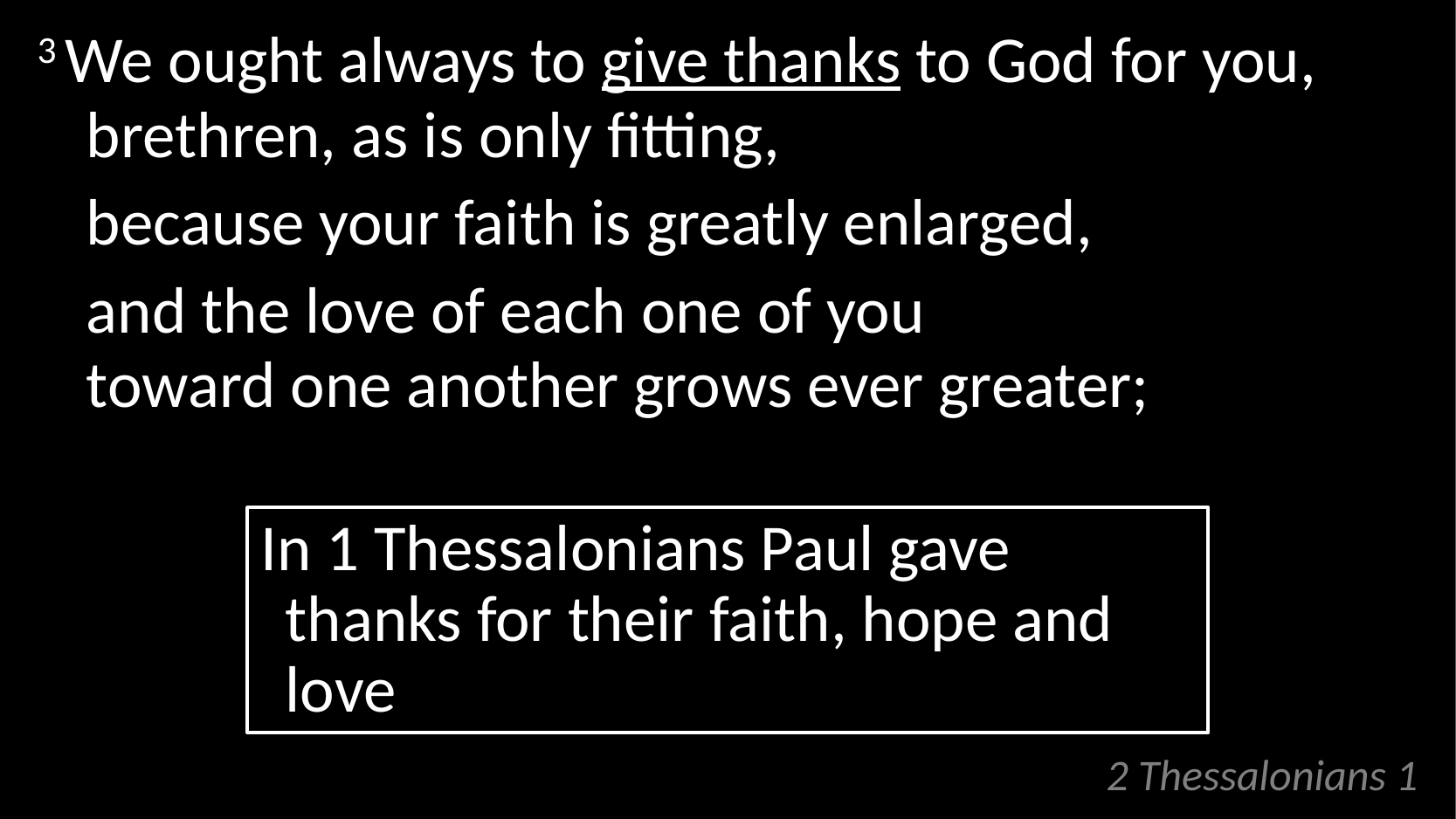

3 We ought always to give thanks to God for you, brethren, as is only fitting,
	because your faith is greatly enlarged,
	and the love of each one of you
toward one another grows ever greater;
In 1 Thessalonians Paul gave thanks for their faith, hope and love
# 2 Thessalonians 1